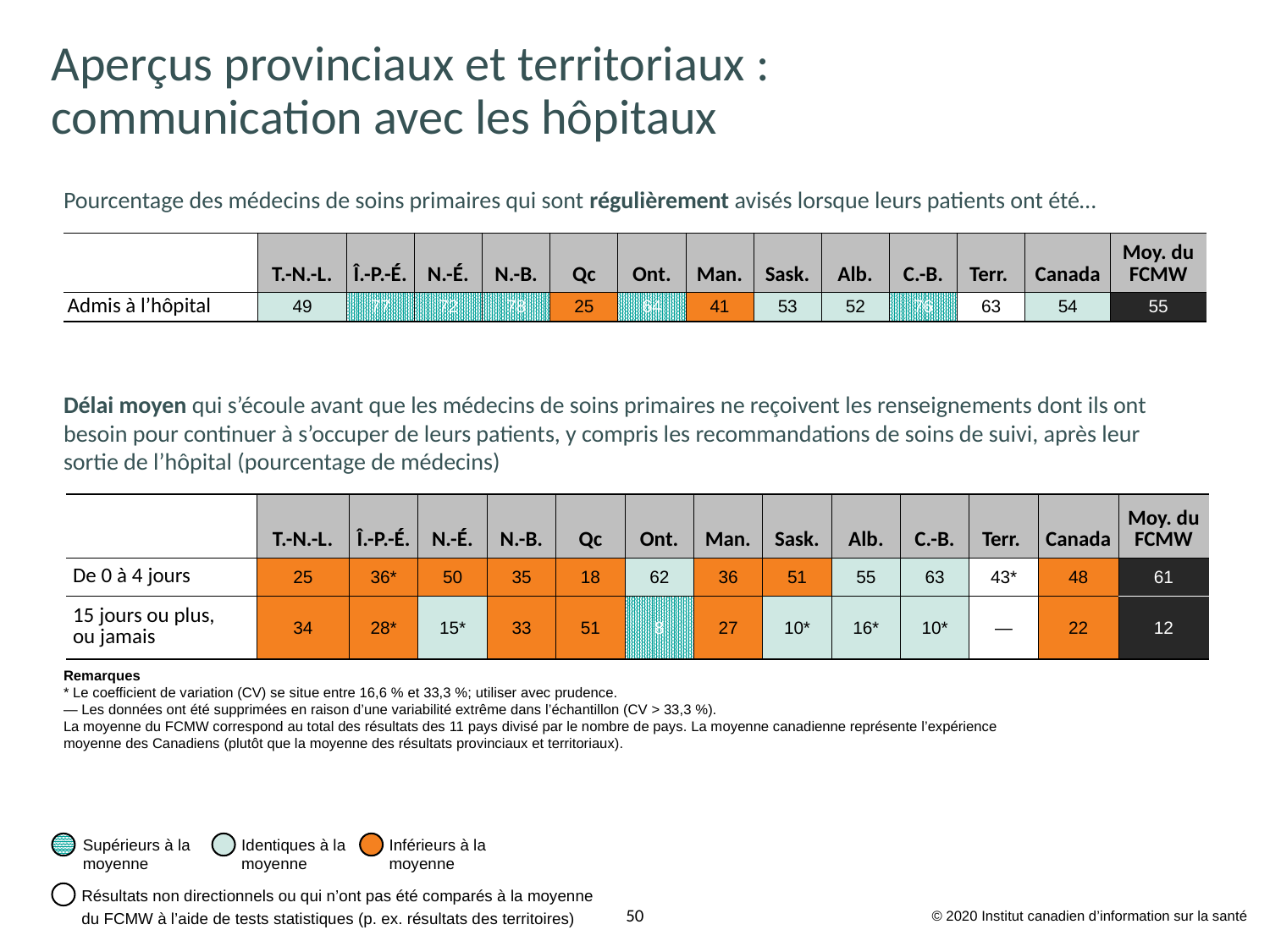

# Aperçus provinciaux et territoriaux : communication avec les hôpitaux
Pourcentage des médecins de soins primaires qui sont régulièrement avisés lorsque leurs patients ont été…
|  | T.-N.-L. | Î.-P.-É. | N.-É. | N.-B. | Qc | Ont. | Man. | Sask. | Alb. | C.-B. | Terr. | Canada | Moy. du FCMW |
| --- | --- | --- | --- | --- | --- | --- | --- | --- | --- | --- | --- | --- | --- |
| Admis à l’hôpital | 49 | 77 | 72 | 78 | 25 | 64 | 41 | 53 | 52 | 76 | 63 | 54 | 55 |
Délai moyen qui s’écoule avant que les médecins de soins primaires ne reçoivent les renseignements dont ils ont besoin pour continuer à s’occuper de leurs patients, y compris les recommandations de soins de suivi, après leur sortie de l’hôpital (pourcentage de médecins)
|  | T.-N.-L. | Î.-P.-É. | N.-É. | N.-B. | Qc | Ont. | Man. | Sask. | Alb. | C.-B. | Terr. | Canada | Moy. du FCMW |
| --- | --- | --- | --- | --- | --- | --- | --- | --- | --- | --- | --- | --- | --- |
| De 0 à 4 jours | 25 | 36\* | 50 | 35 | 18 | 62 | 36 | 51 | 55 | 63 | 43\* | 48 | 61 |
| 15 jours ou plus, ou jamais | 34 | 28\* | 15\* | 33 | 51 | 8 | 27 | 10\* | 16\* | 10\* | — | 22 | 12 |
Remarques
* Le coefficient de variation (CV) se situe entre 16,6 % et 33,3 %; utiliser avec prudence.
— Les données ont été supprimées en raison d’une variabilité extrême dans l’échantillon (CV > 33,3 %).
La moyenne du FCMW correspond au total des résultats des 11 pays divisé par le nombre de pays. La moyenne canadienne représente l’expérience moyenne des Canadiens (plutôt que la moyenne des résultats provinciaux et territoriaux).
Supérieurs à la
moyenne
Identiques à la
moyenne
Inférieurs à la
moyenne

Résultats non directionnels ou qui n’ont pas été comparés à la moyenne du FCMW à l’aide de tests statistiques (p. ex. résultats des territoires)

© 2020 Institut canadien d’information sur la santé